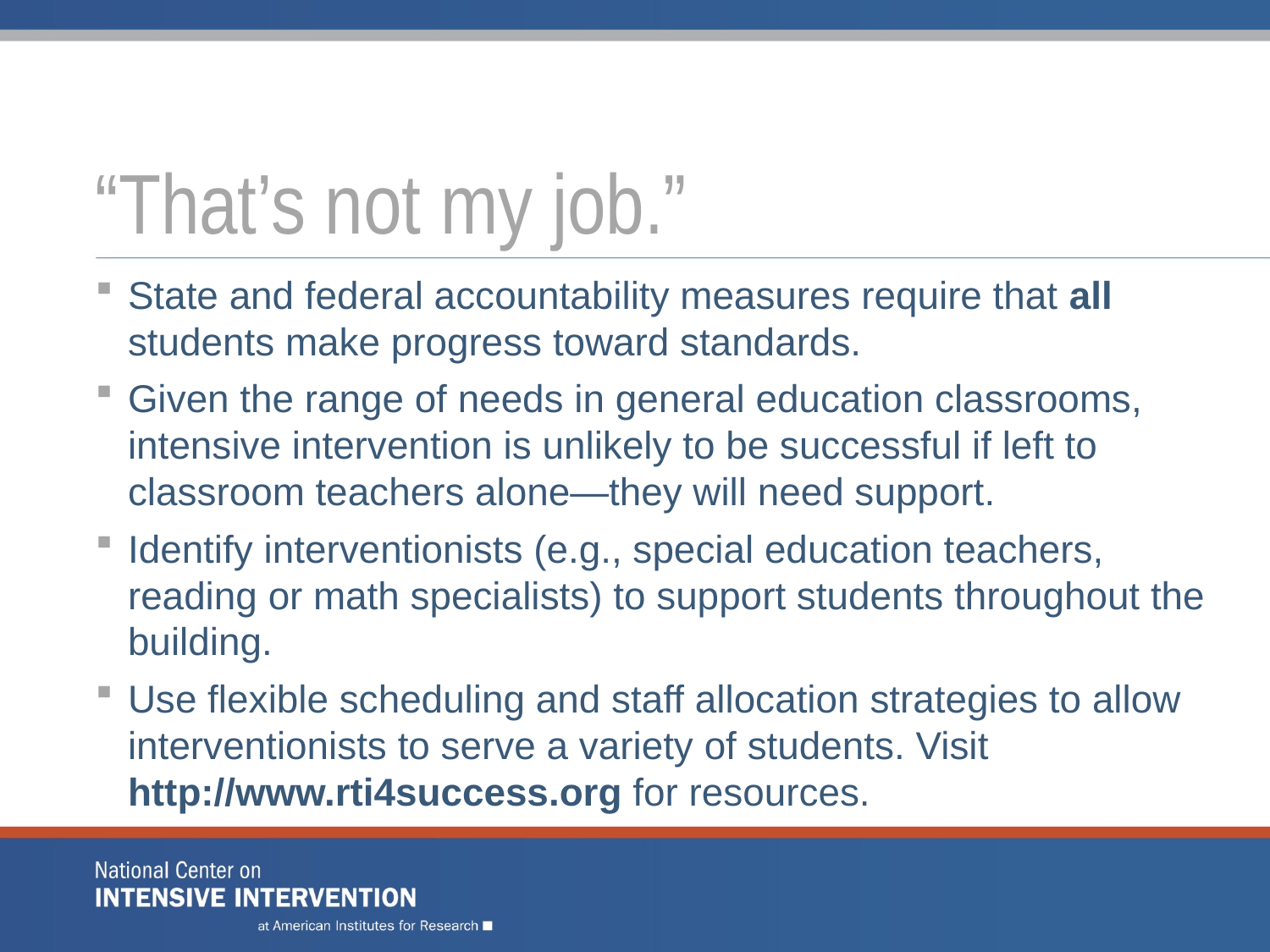

# “That’s not my job.”
State and federal accountability measures require that all students make progress toward standards.
Given the range of needs in general education classrooms, intensive intervention is unlikely to be successful if left to classroom teachers alone—they will need support.
Identify interventionists (e.g., special education teachers, reading or math specialists) to support students throughout the building.
Use flexible scheduling and staff allocation strategies to allow interventionists to serve a variety of students. Visit http://www.rti4success.org for resources.